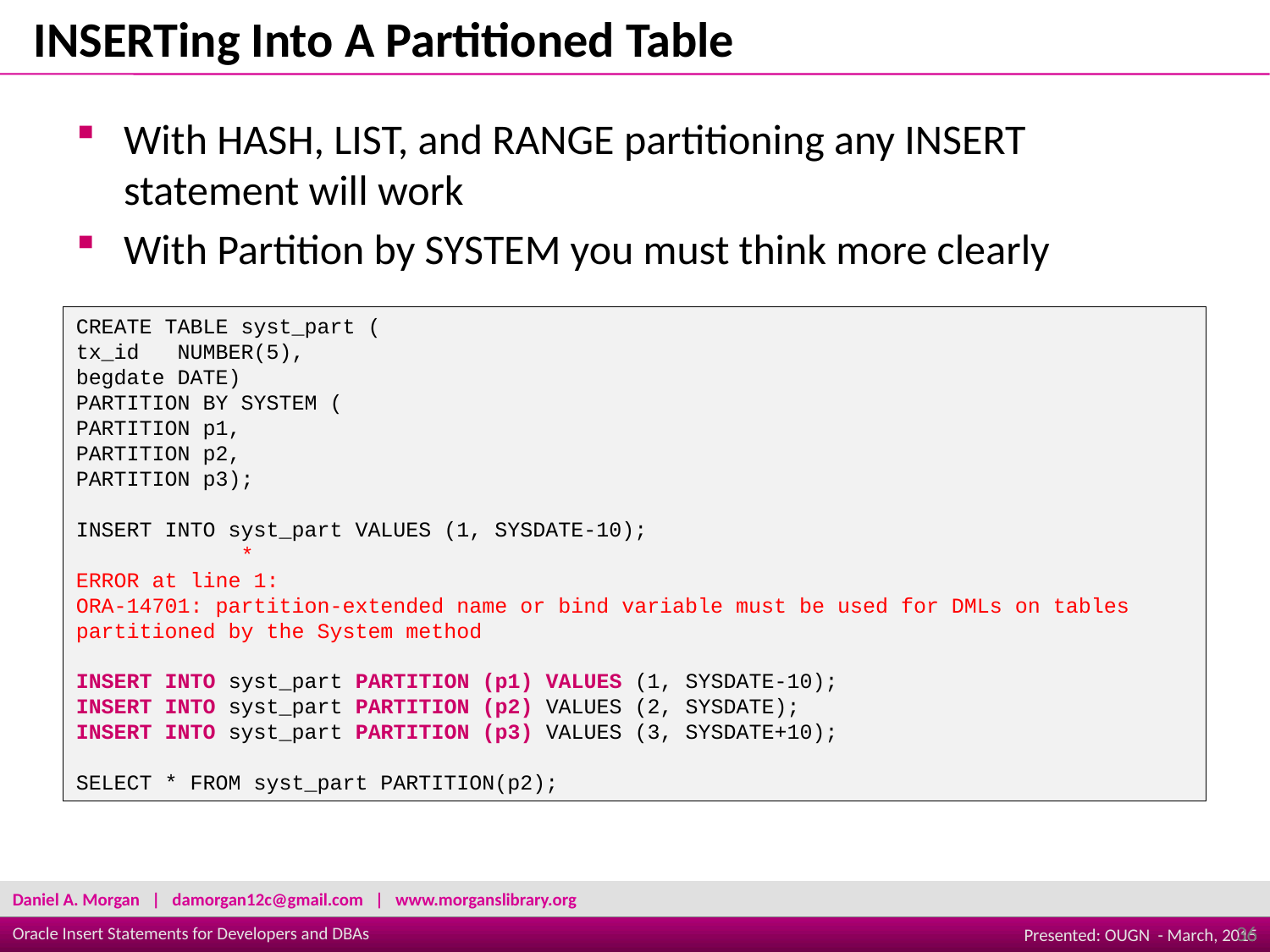

INSERTing Into A Partitioned Table
With HASH, LIST, and RANGE partitioning any INSERT statement will work
With Partition by SYSTEM you must think more clearly
CREATE TABLE syst_part (
tx_id   NUMBER(5),
begdate DATE)
PARTITION BY SYSTEM (
PARTITION p1,
PARTITION p2,
PARTITION p3);
 
INSERT INTO syst_part VALUES (1, SYSDATE-10);
             *
ERROR at line 1:
ORA-14701: partition-extended name or bind variable must be used for DMLs on tables partitioned by the System method
 
INSERT INTO syst_part PARTITION (p1) VALUES (1, SYSDATE-10);
INSERT INTO syst_part PARTITION (p2) VALUES (2, SYSDATE);
INSERT INTO syst_part PARTITION (p3) VALUES (3, SYSDATE+10);
 
SELECT * FROM syst_part PARTITION(p2);